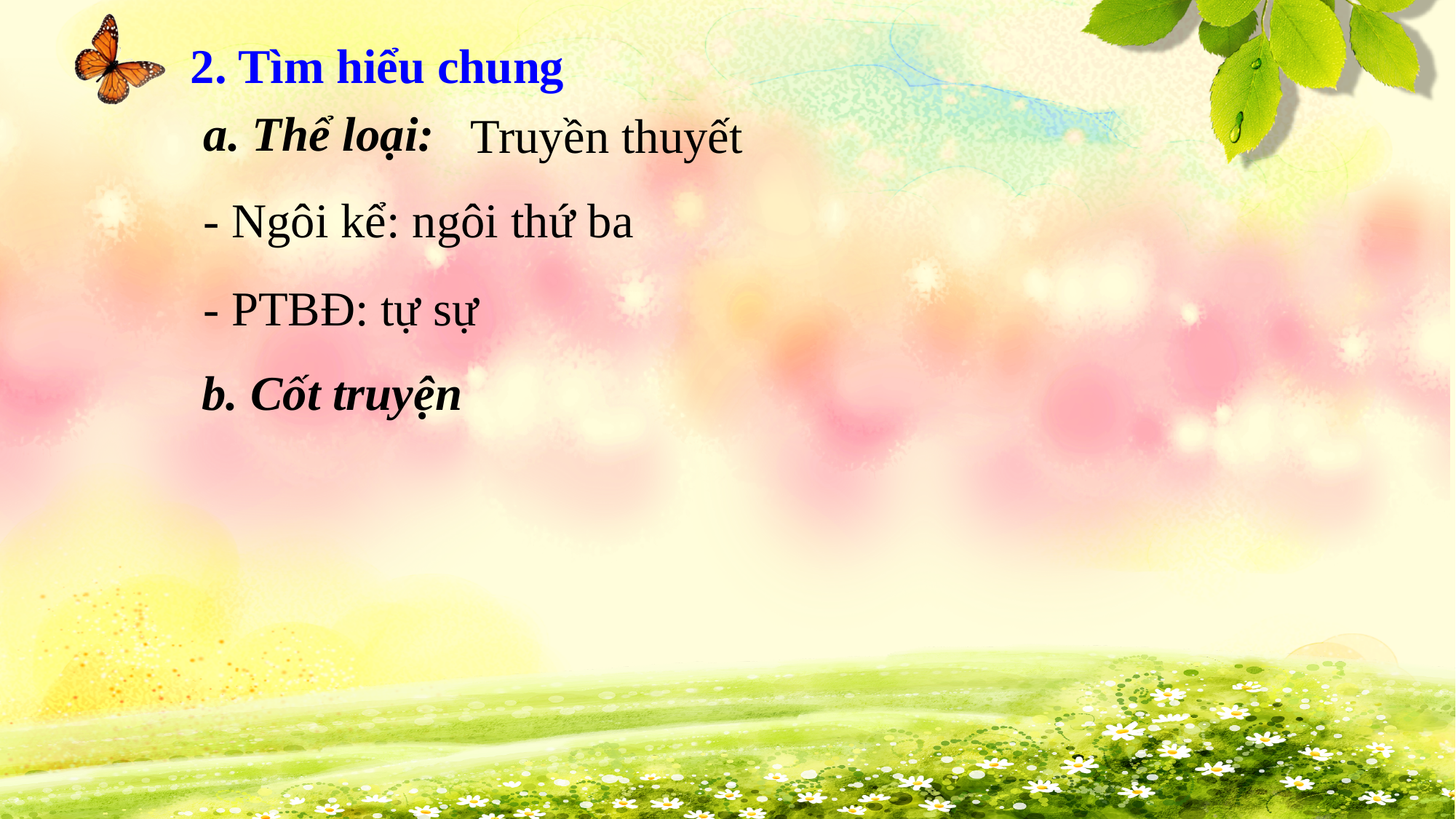

2. Tìm hiểu chung
a. Thể loại:
Truyền thuyết
- Ngôi kể: ngôi thứ ba
- PTBĐ: tự sự
b. Cốt truyện